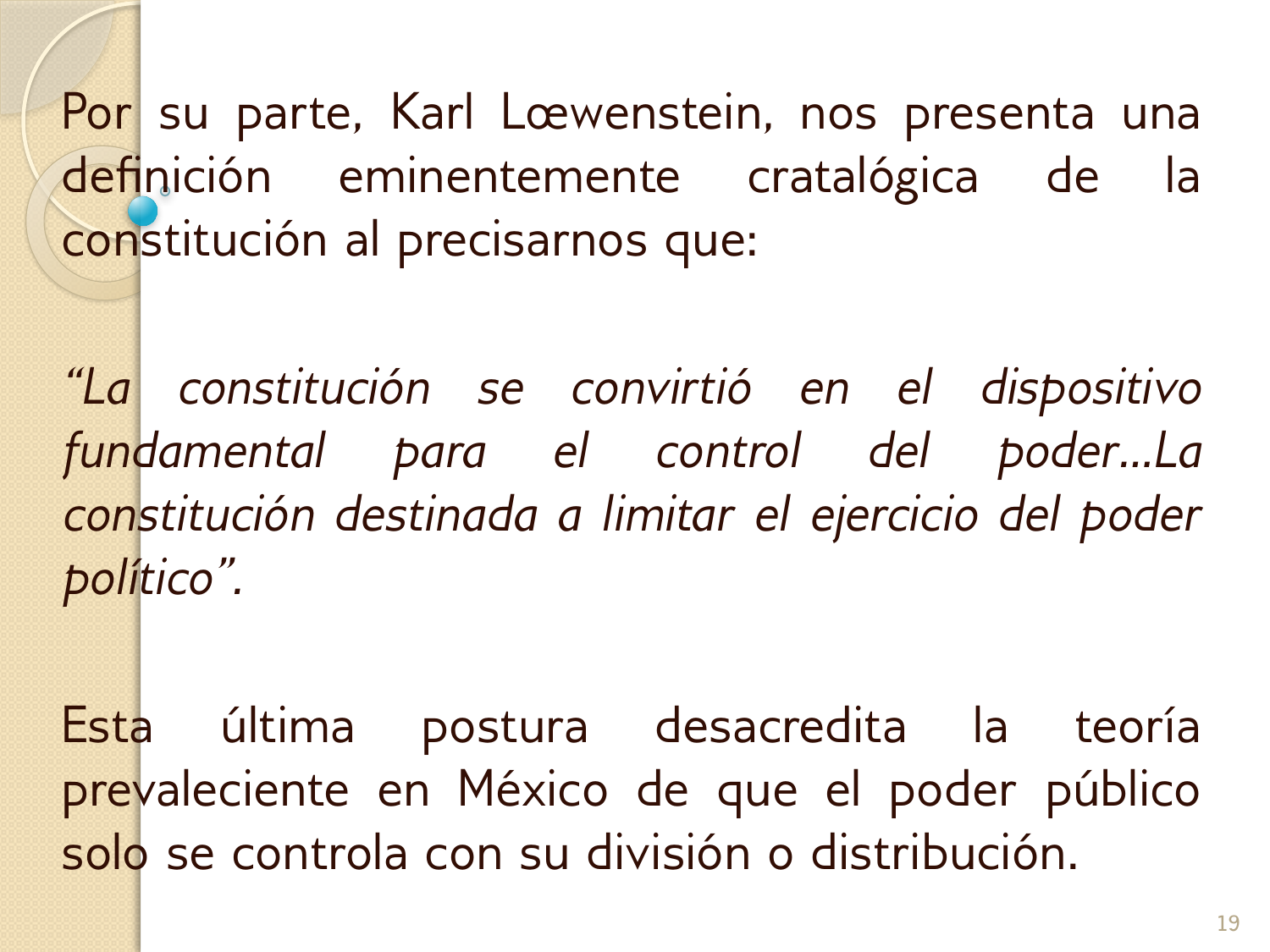

Por su parte, Karl Loewenstein, nos presenta una definición eminentemente cratalógica de la constitución al precisarnos que:

“La constitución se convirtió en el dispositivo fundamental para el control del poder…La constitución destinada a limitar el ejercicio del poder político”.

Esta última postura desacredita la teoría prevaleciente en México de que el poder público solo se controla con su división o distribución.

19